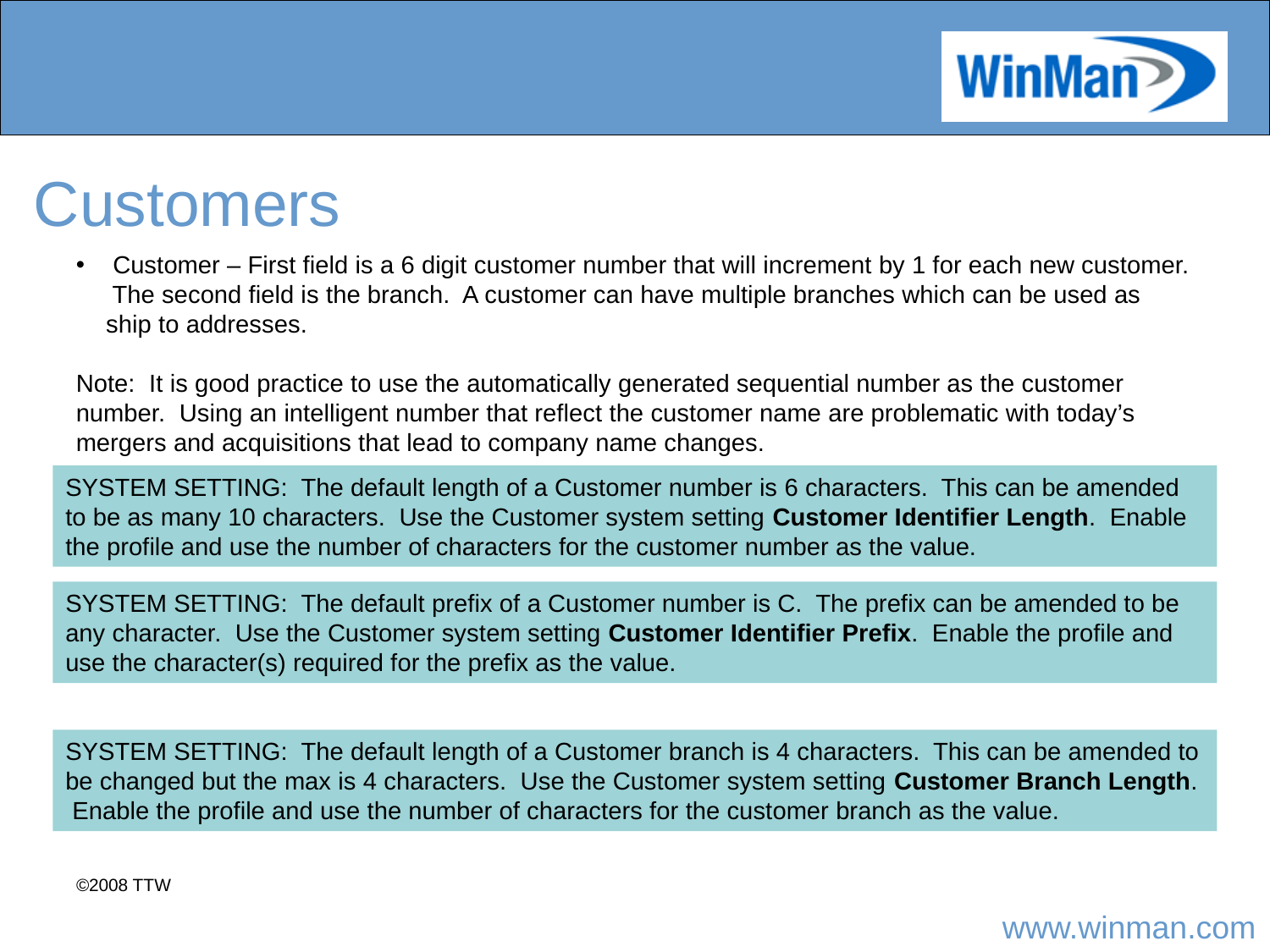

# Customers
 Customer – First field is a 6 digit customer number that will increment by 1 for each new customer.  The second field is the branch.  A customer can have multiple branches which can be used as ship to addresses.

Note:  It is good practice to use the automatically generated sequential number as the customer number.  Using an intelligent number that reflect the customer name are problematic with today’s mergers and acquisitions that lead to company name changes.
SYSTEM SETTING:  The default length of a Customer number is 6 characters.  This can be amended to be as many 10 characters.  Use the Customer system setting Customer Identifier Length.  Enable the profile and use the number of characters for the customer number as the value.
SYSTEM SETTING:  The default prefix of a Customer number is C.  The prefix can be amended to be any character.  Use the Customer system setting Customer Identifier Prefix.  Enable the profile and use the character(s) required for the prefix as the value.
SYSTEM SETTING:  The default length of a Customer branch is 4 characters.  This can be amended to be changed but the max is 4 characters.  Use the Customer system setting Customer Branch Length.  Enable the profile and use the number of characters for the customer branch as the value.
©2008 TTW